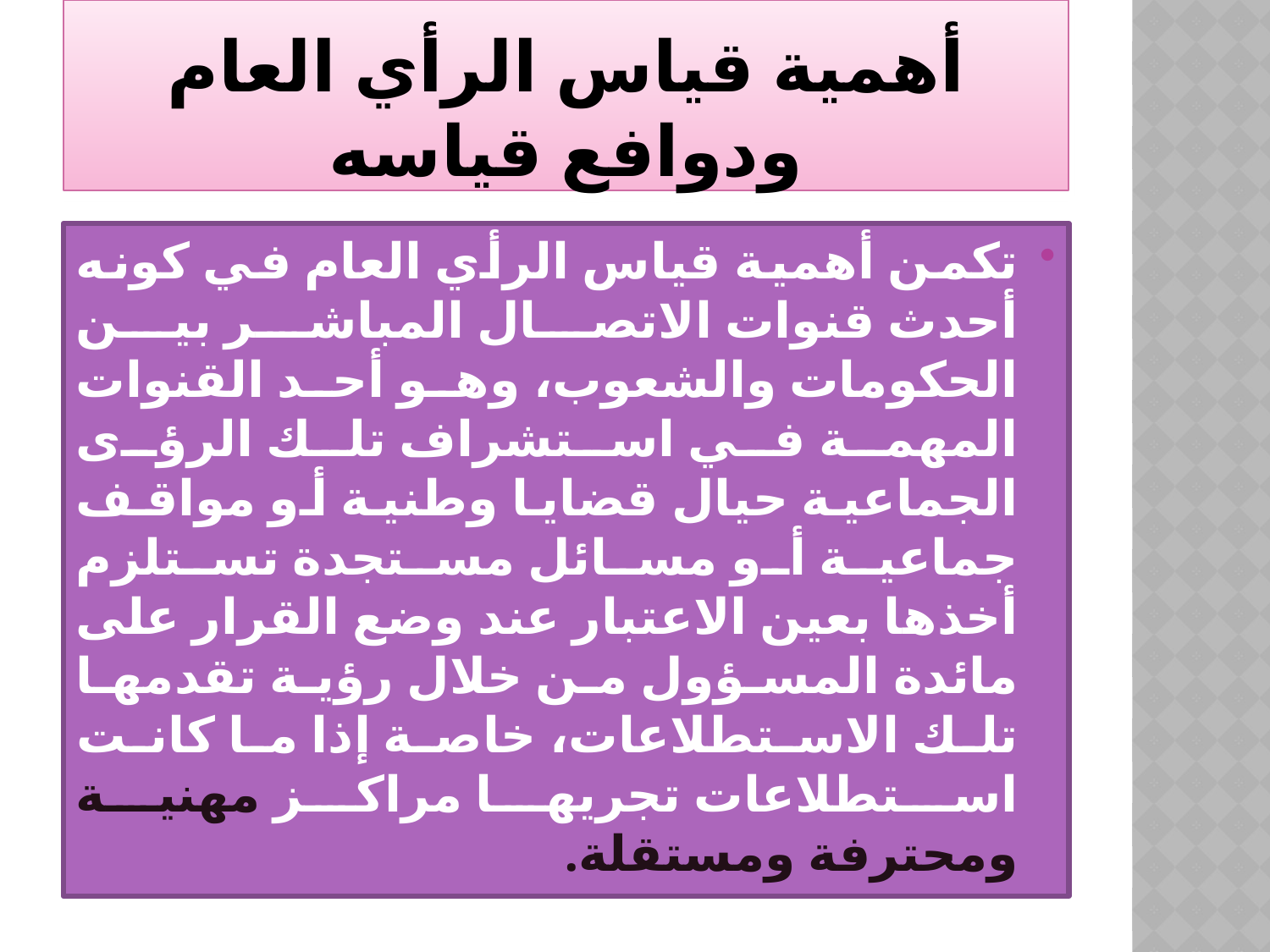

# أهمية قياس الرأي العام ودوافع قياسه
	تكمن أهمية قياس الرأي العام في كونه أحدث قنوات الاتصال المباشر بين الحكومات والشعوب، وهو أحد القنوات المهمة في استشراف تلك الرؤى الجماعية حيال قضايا وطنية أو مواقف جماعية أو مسائل مستجدة تستلزم أخذها بعين الاعتبار عند وضع القرار على مائدة المسؤول من خلال رؤية تقدمها تلك الاستطلاعات، خاصة إذا ما كانت استطلاعات تجريها مراكز مهنية ومحترفة ومستقلة.